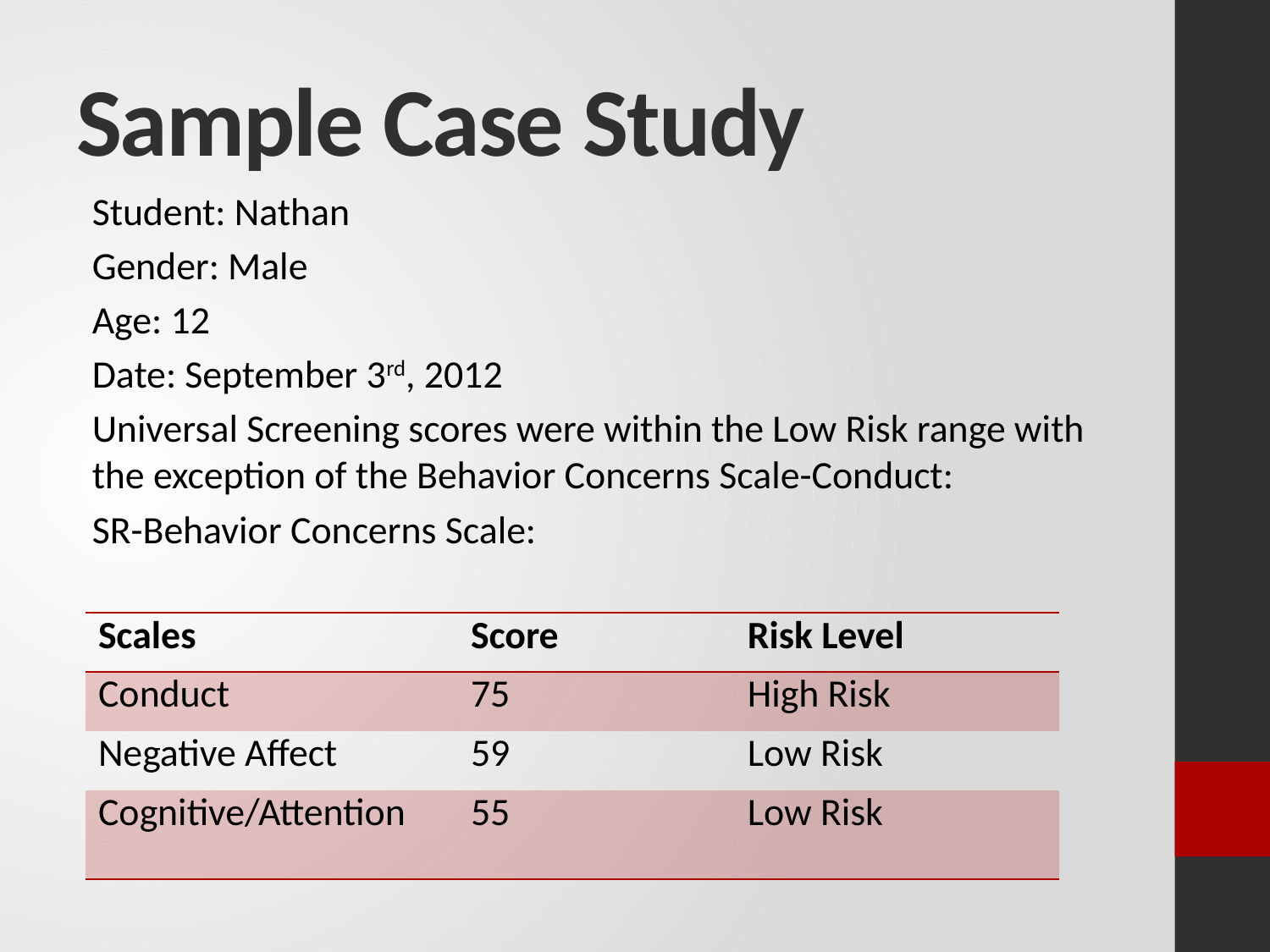

# Sample Case Study
Student: Nathan
Gender: Male
Age: 12
Date: September 3rd, 2012
Universal Screening scores were within the Low Risk range with the exception of the Behavior Concerns Scale-Conduct:
SR-Behavior Concerns Scale:

| Scales | Score | Risk Level |
| --- | --- | --- |
| Conduct | 75 | High Risk |
| Negative Affect | 59 | Low Risk |
| Cognitive/Attention | 55 | Low Risk |